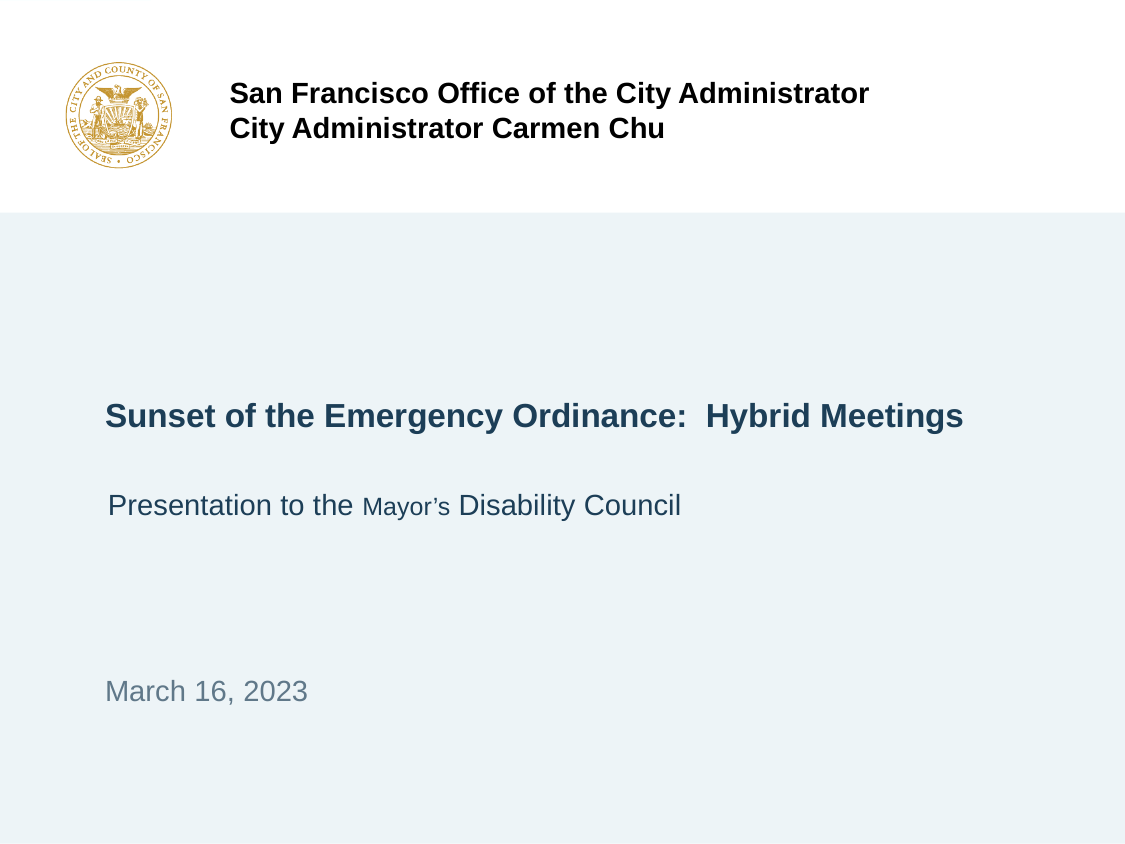

# Sunset of the Emergency Ordinance:  Hybrid Meetings
Presentation to the Mayor’s Disability Council
March 16, 2023